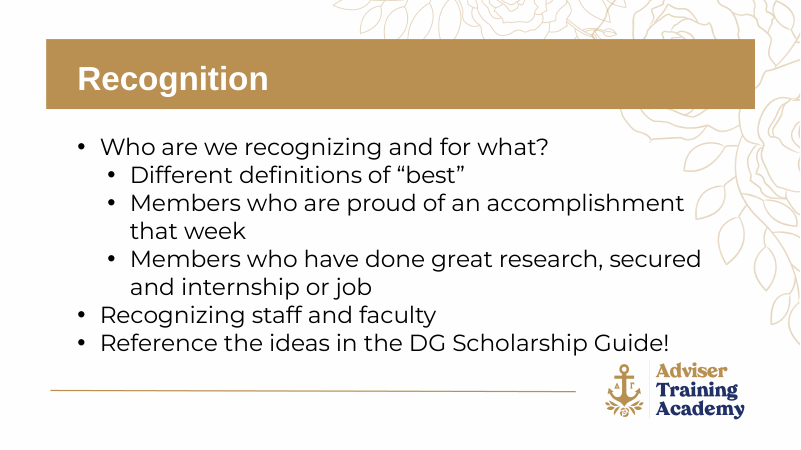

Recognition
Who are we recognizing and for what?
Different definitions of “best”
Members who are proud of an accomplishment that week
Members who have done great research, secured and internship or job
Recognizing staff and faculty
Reference the ideas in the DG Scholarship Guide!